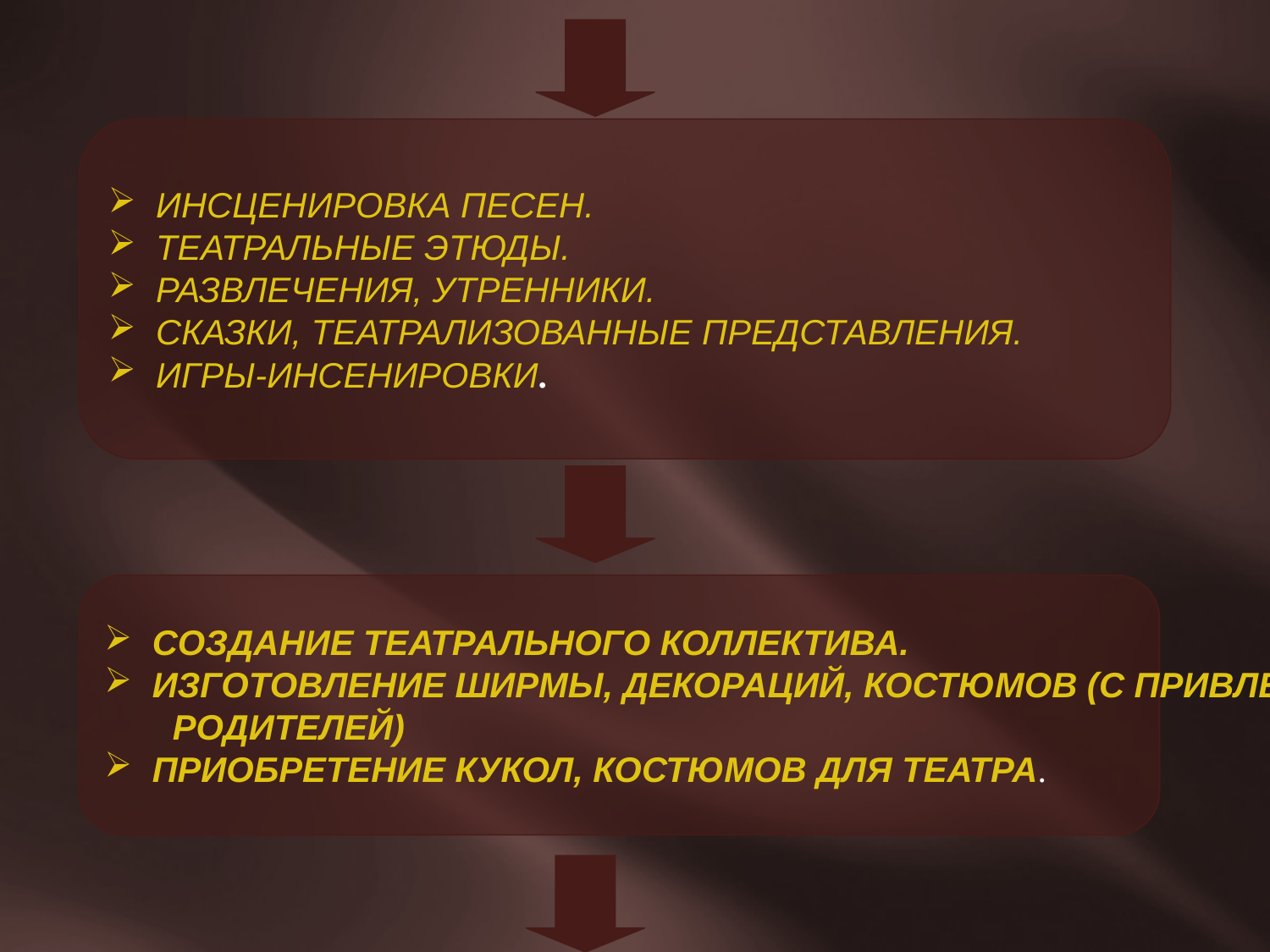

ИНСЦЕНИРОВКА ПЕСЕН.
ТЕАТРАЛЬНЫЕ ЭТЮДЫ.
РАЗВЛЕЧЕНИЯ, УТРЕННИКИ.
СКАЗКИ, ТЕАТРАЛИЗОВАННЫЕ ПРЕДСТАВЛЕНИЯ.
ИГРЫ-ИНСЕНИРОВКИ.

СОЗДАНИЕ ТЕАТРАЛЬНОГО КОЛЛЕКТИВА.
ИЗГОТОВЛЕНИЕ ШИРМЫ, ДЕКОРАЦИЙ, КОСТЮМОВ (С ПРИВЛЕЧЕНИЕМ
       РОДИТЕЛЕЙ)
ПРИОБРЕТЕНИЕ КУКОЛ, КОСТЮМОВ ДЛЯ ТЕАТРА.